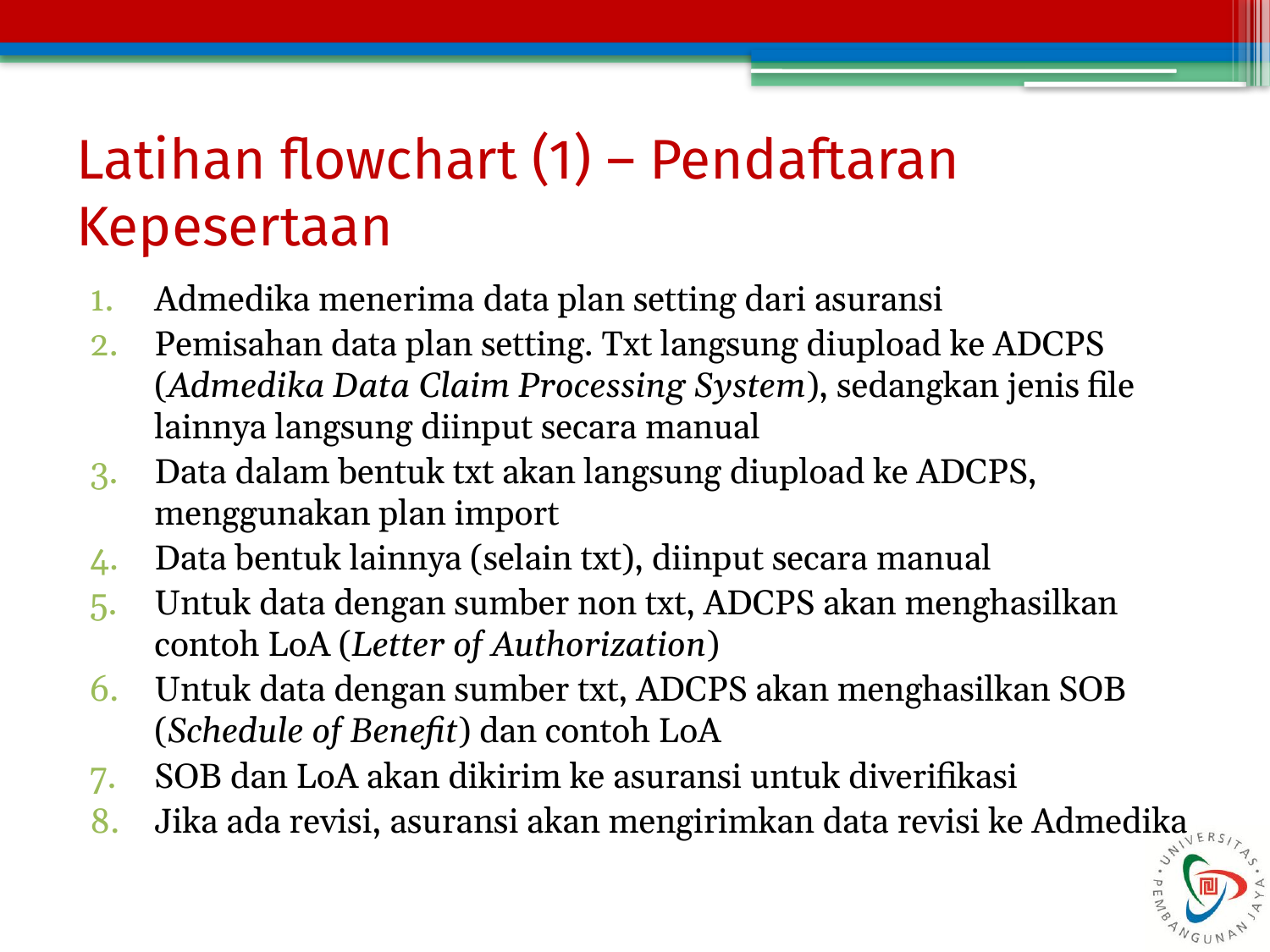

# Latihan flowchart (1) – Pendaftaran Kepesertaan
Admedika menerima data plan setting dari asuransi
Pemisahan data plan setting. Txt langsung diupload ke ADCPS (Admedika Data Claim Processing System), sedangkan jenis file lainnya langsung diinput secara manual
Data dalam bentuk txt akan langsung diupload ke ADCPS, menggunakan plan import
Data bentuk lainnya (selain txt), diinput secara manual
Untuk data dengan sumber non txt, ADCPS akan menghasilkan contoh LoA (Letter of Authorization)
Untuk data dengan sumber txt, ADCPS akan menghasilkan SOB (Schedule of Benefit) dan contoh LoA
SOB dan LoA akan dikirim ke asuransi untuk diverifikasi
Jika ada revisi, asuransi akan mengirimkan data revisi ke Admedika